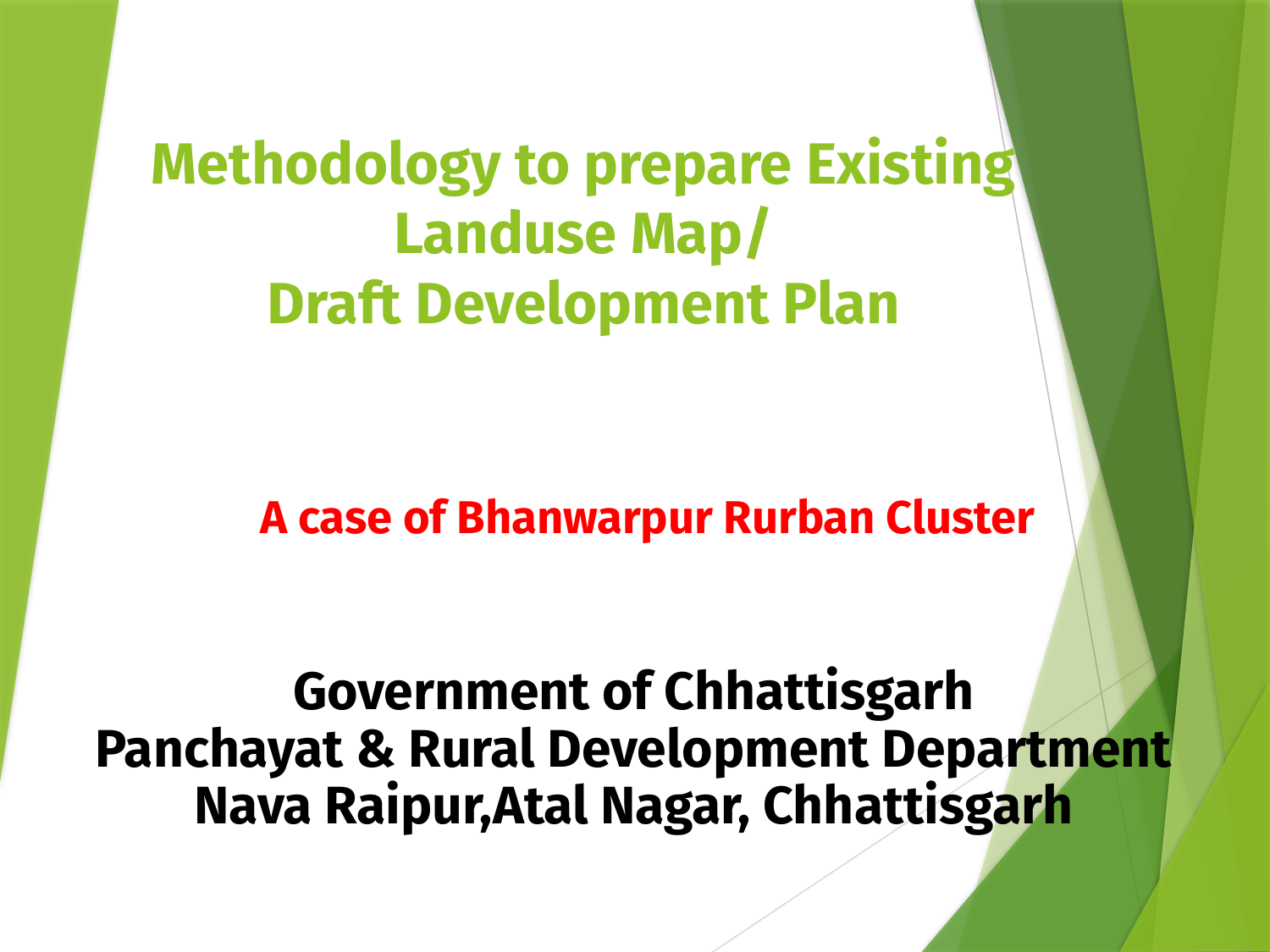

# Methodology to prepare Existing Landuse Map/ Draft Development Plan

A case of Bhanwarpur Rurban Cluster

Government of Chhattisgarh
Panchayat & Rural Development Department
Nava Raipur,Atal Nagar, Chhattisgarh